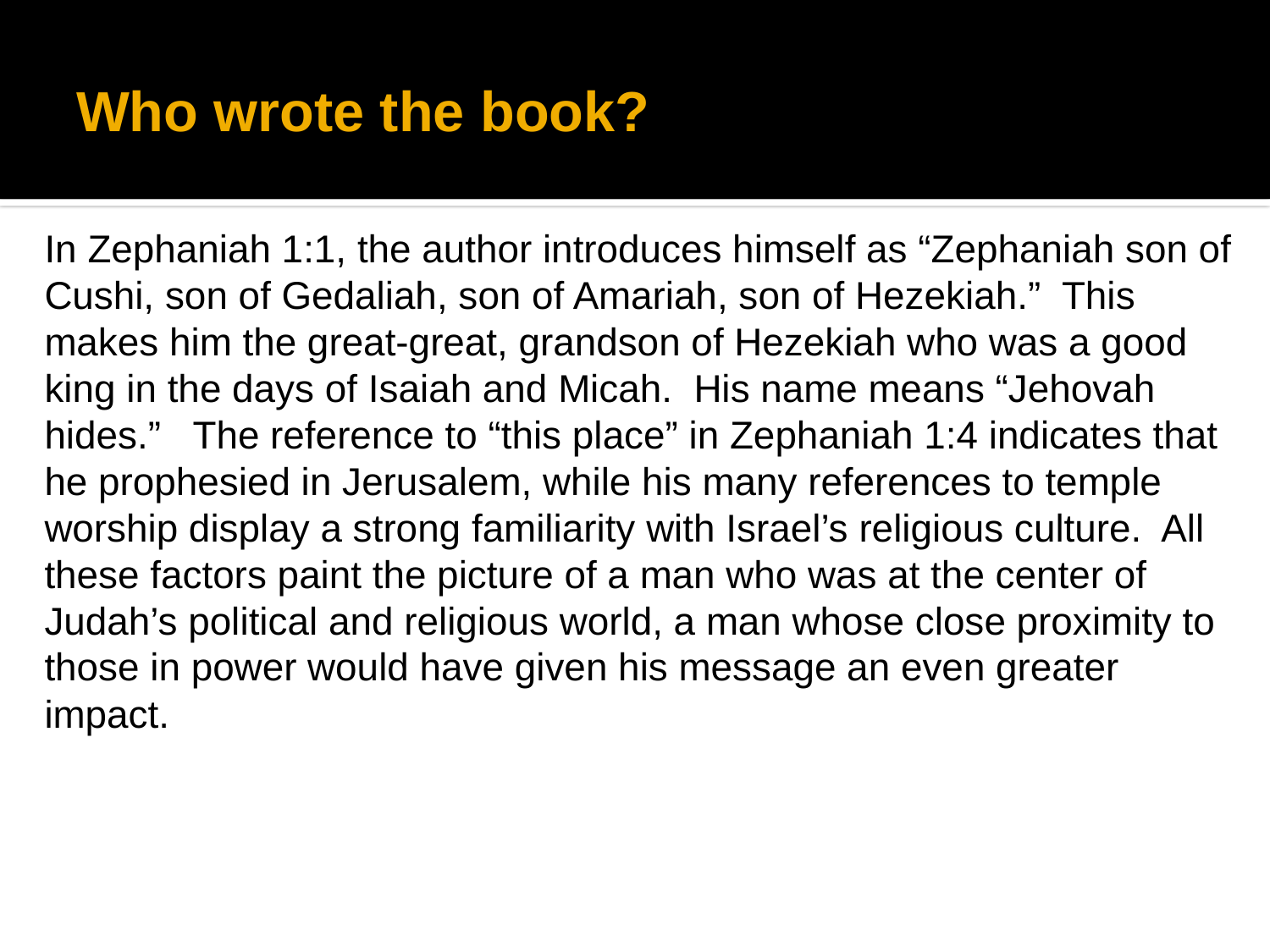

# Who wrote the book?
In Zephaniah 1:1, the author introduces himself as “Zephaniah son of Cushi, son of Gedaliah, son of Amariah, son of Hezekiah.”  This makes him the great-great, grandson of Hezekiah who was a good king in the days of Isaiah and Micah.  His name means “Jehovah hides.”   The reference to “this place” in Zephaniah 1:4 indicates that he prophesied in Jerusalem, while his many references to temple worship display a strong familiarity with Israel’s religious culture.  All these factors paint the picture of a man who was at the center of Judah’s political and religious world, a man whose close proximity to those in power would have given his message an even greater impact.